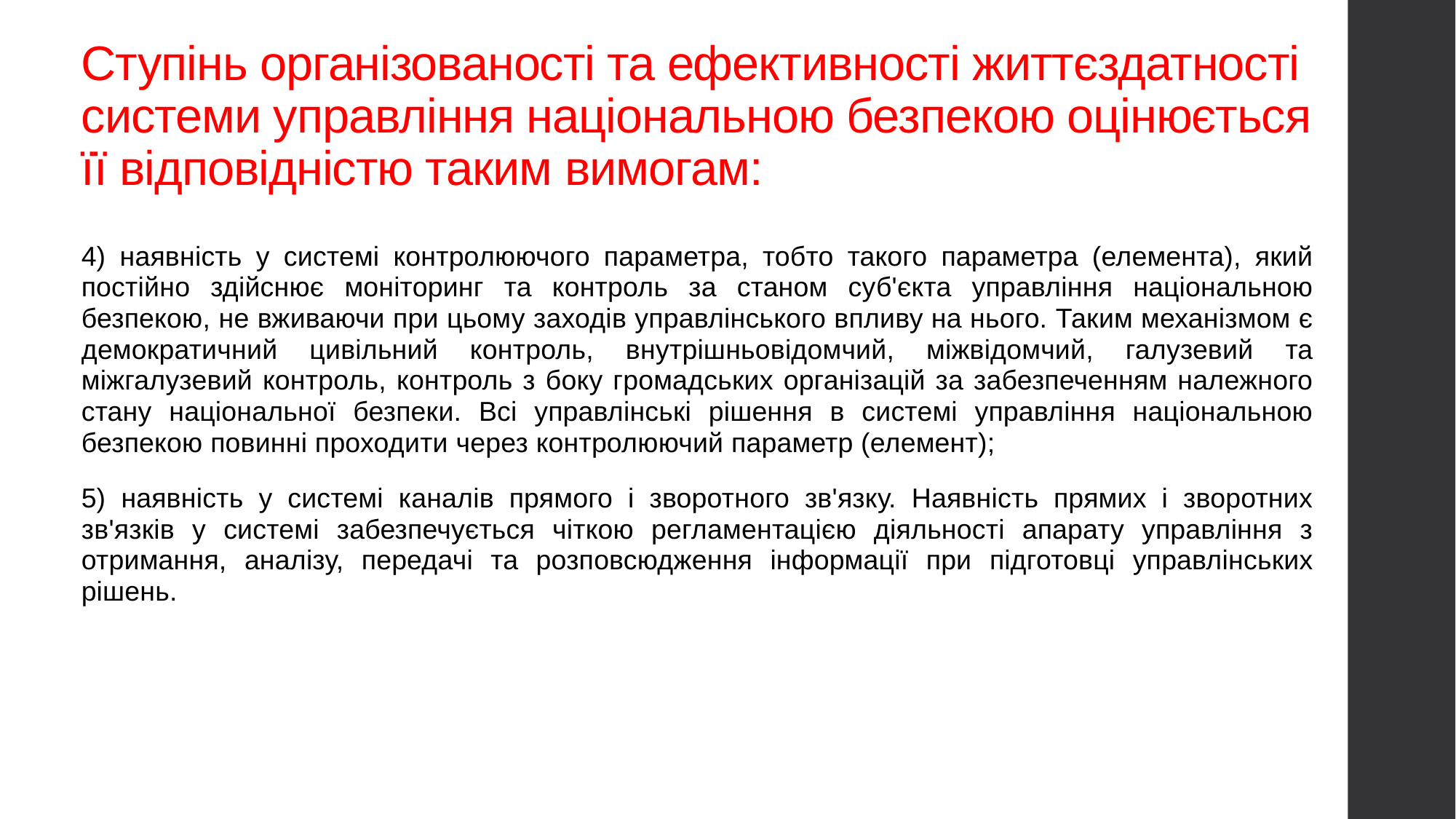

# Ступінь організованості та ефективності життєздатності системи управління національною безпекою оцінюється її відповідністю таким вимогам:
4) наявність у системі контролюючого параметра, тобто такого параметра (елемента), який постійно здійснює моніторинг та контроль за станом суб'єкта управління національною безпекою, не вживаючи при цьому заходів управлінського впливу на нього. Таким механізмом є демократичний цивільний контроль, внутрішньовідомчий, міжвідомчий, галузевий та міжгалузевий контроль, контроль з боку громадських організацій за забезпеченням належного стану національної безпеки. Всі управлінські рішення в системі управління національною безпекою повинні проходити через контролюючий параметр (елемент);
5) наявність у системі каналів прямого і зворотного зв'язку. Наявність прямих і зворотних зв'язків у системі забезпечується чіткою регламентацією діяльності апарату управління з отримання, аналізу, передачі та розповсюдження інформації при підготовці управлінських рішень.